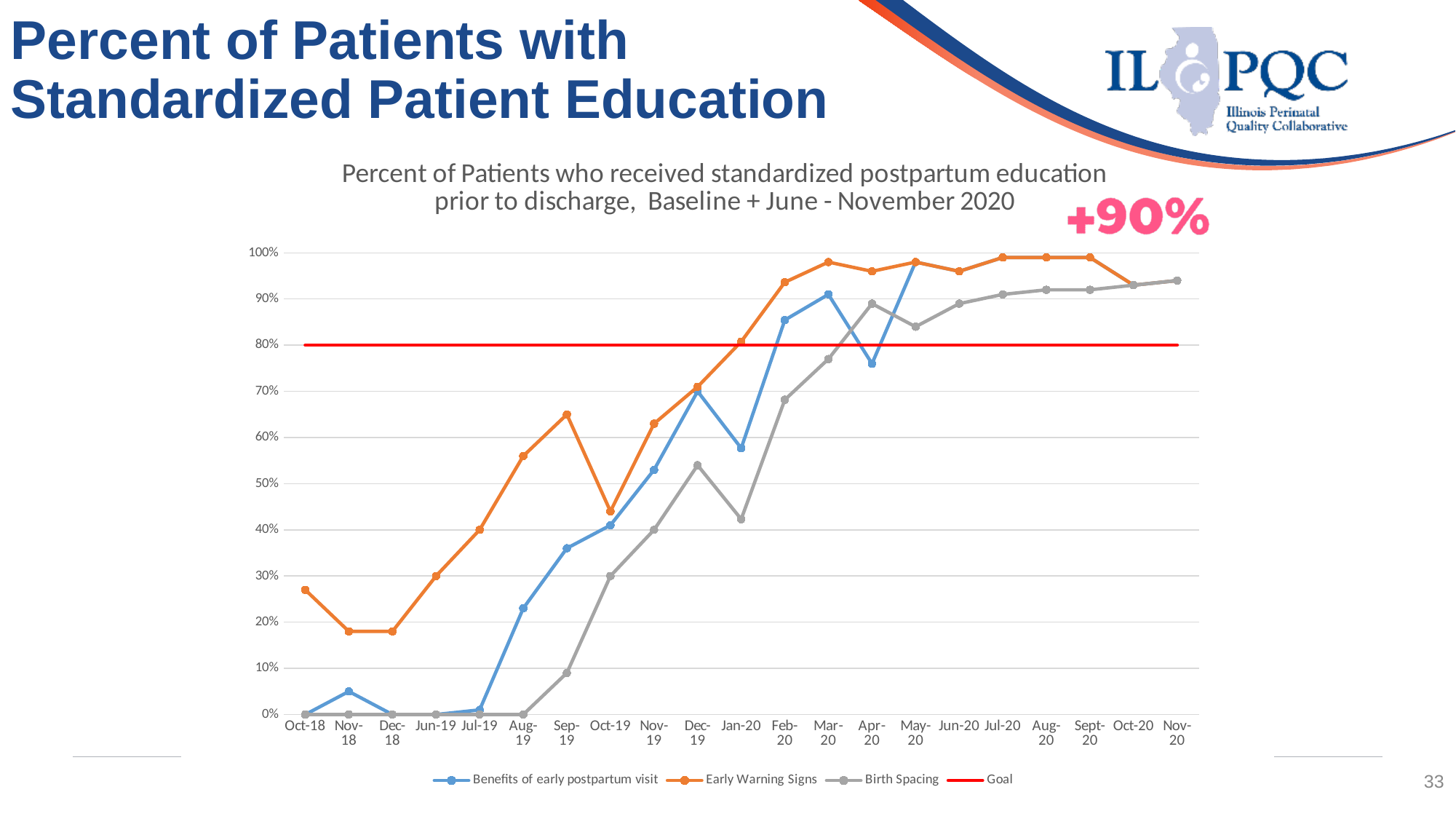

Percent of Patients with Standardized Patient Education

### Chart: Percent of Patients who received standardized postpartum education prior to discharge,  Baseline + June - November 2020

| Category | Benefits of early postpartum visit | Early Warning Signs | Birth Spacing | Goal |
|---|---|---|---|---|
| Oct-18 | 0.0 | 0.27 | 0.0 | 0.8 |
| Nov-18 | 0.05 | 0.18 | 0.0 | 0.8 |
| Dec-18 | 0.0 | 0.18 | 0.0 | 0.8 |
| Jun-19 | 0.0 | 0.3 | 0.0 | 0.8 |
| Jul-19 | 0.01 | 0.4 | 0.0 | 0.8 |
| Aug-19 | 0.23 | 0.56 | 0.0 | 0.8 |
| Sep-19 | 0.36 | 0.65 | 0.09 | 0.8 |
| Oct-19 | 0.41 | 0.44 | 0.3 | 0.8 |
| Nov-19 | 0.53 | 0.63 | 0.4 | 0.8 |
| Dec-19 | 0.7 | 0.71 | 0.54 | 0.8 |
| Jan-20 | 0.5769 | 0.8077 | 0.4231 | 0.8 |
| Feb-20 | 0.8545 | 0.9364 | 0.6818 | 0.8 |
| Mar-20 | 0.91 | 0.98 | 0.77 | 0.8 |
| Apr-20 | 0.76 | 0.96 | 0.89 | 0.8 |
| May-20 | 0.98 | 0.98 | 0.84 | 0.8 |
| Jun-20 | 0.96 | 0.96 | 0.89 | 0.8 |
| Jul-20 | 0.99 | 0.99 | 0.91 | 0.8 |
| Aug-20 | 0.99 | 0.99 | 0.92 | 0.8 |
| Sept-20 | 0.99 | 0.99 | 0.92 | 0.8 |
| Oct-20 | 0.93 | 0.93 | 0.93 | 0.8 |
| Nov-20 | 0.94 | 0.94 | 0.94 | 0.8 |
33